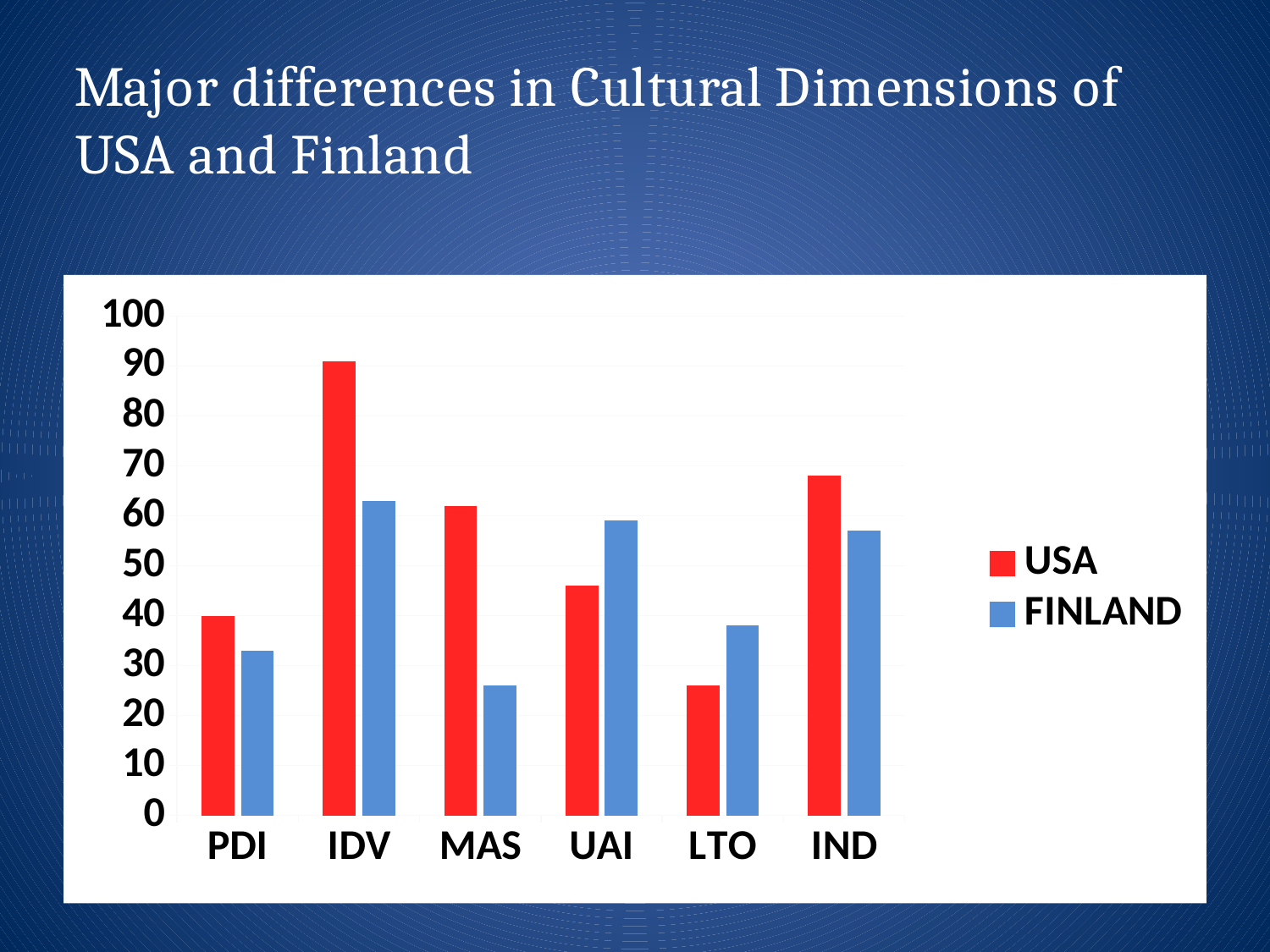

# Major differences in Cultural Dimensions of USA and Finland

### Chart

| Category | USA | FINLAND |
|---|---|---|
| PDI | 40.0 | 33.0 |
| IDV | 91.0 | 63.0 |
| MAS | 62.0 | 26.0 |
| UAI | 46.0 | 59.0 |
| LTO | 26.0 | 38.0 |
| IND | 68.0 | 57.0 |